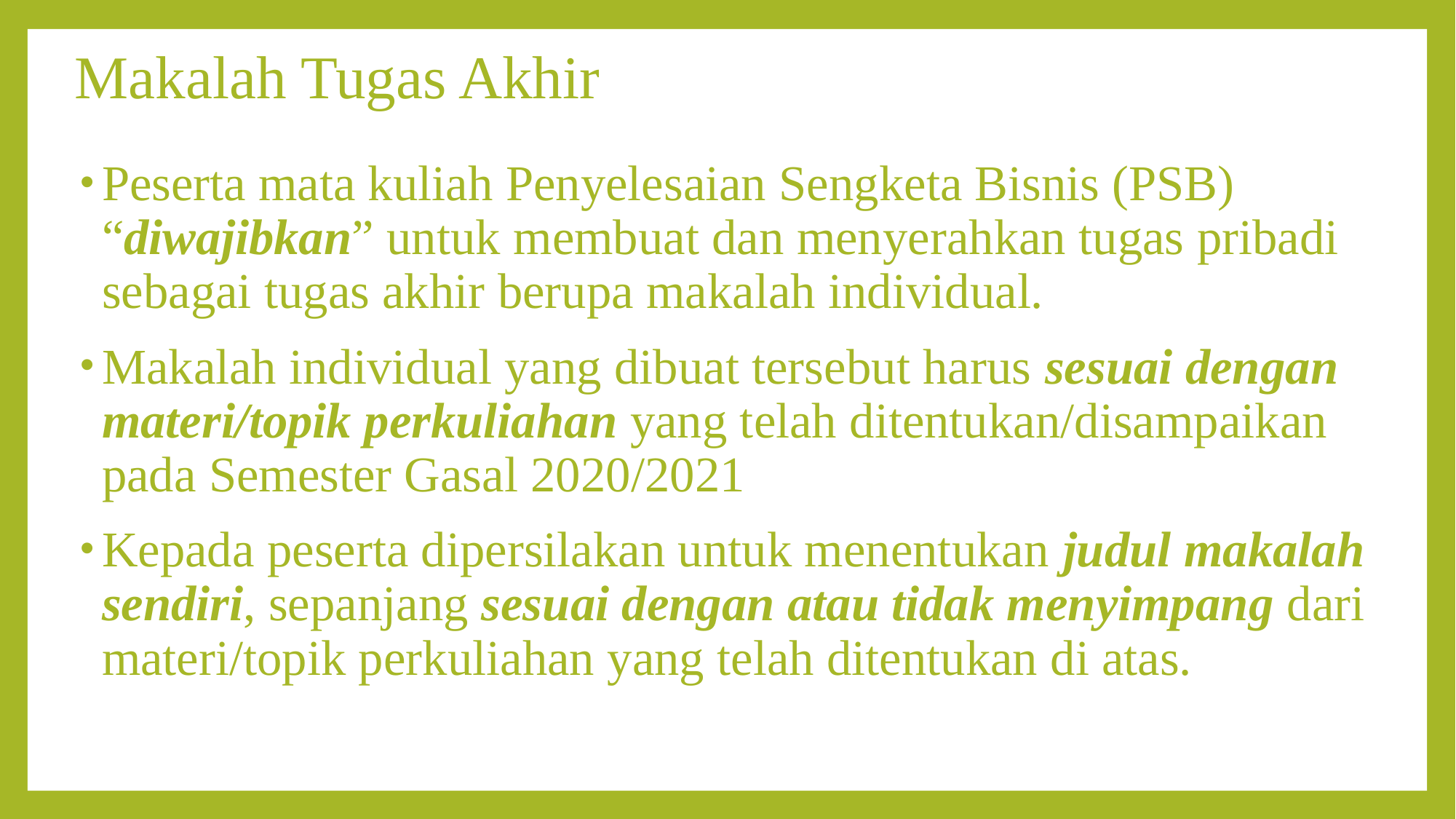

# Makalah Tugas Akhir
Peserta mata kuliah Penyelesaian Sengketa Bisnis (PSB) “diwajibkan” untuk membuat dan menyerahkan tugas pribadi sebagai tugas akhir berupa makalah individual.
Makalah individual yang dibuat tersebut harus sesuai dengan materi/topik perkuliahan yang telah ditentukan/disampaikan pada Semester Gasal 2020/2021
Kepada peserta dipersilakan untuk menentukan judul makalah sendiri, sepanjang sesuai dengan atau tidak menyimpang dari materi/topik perkuliahan yang telah ditentukan di atas.